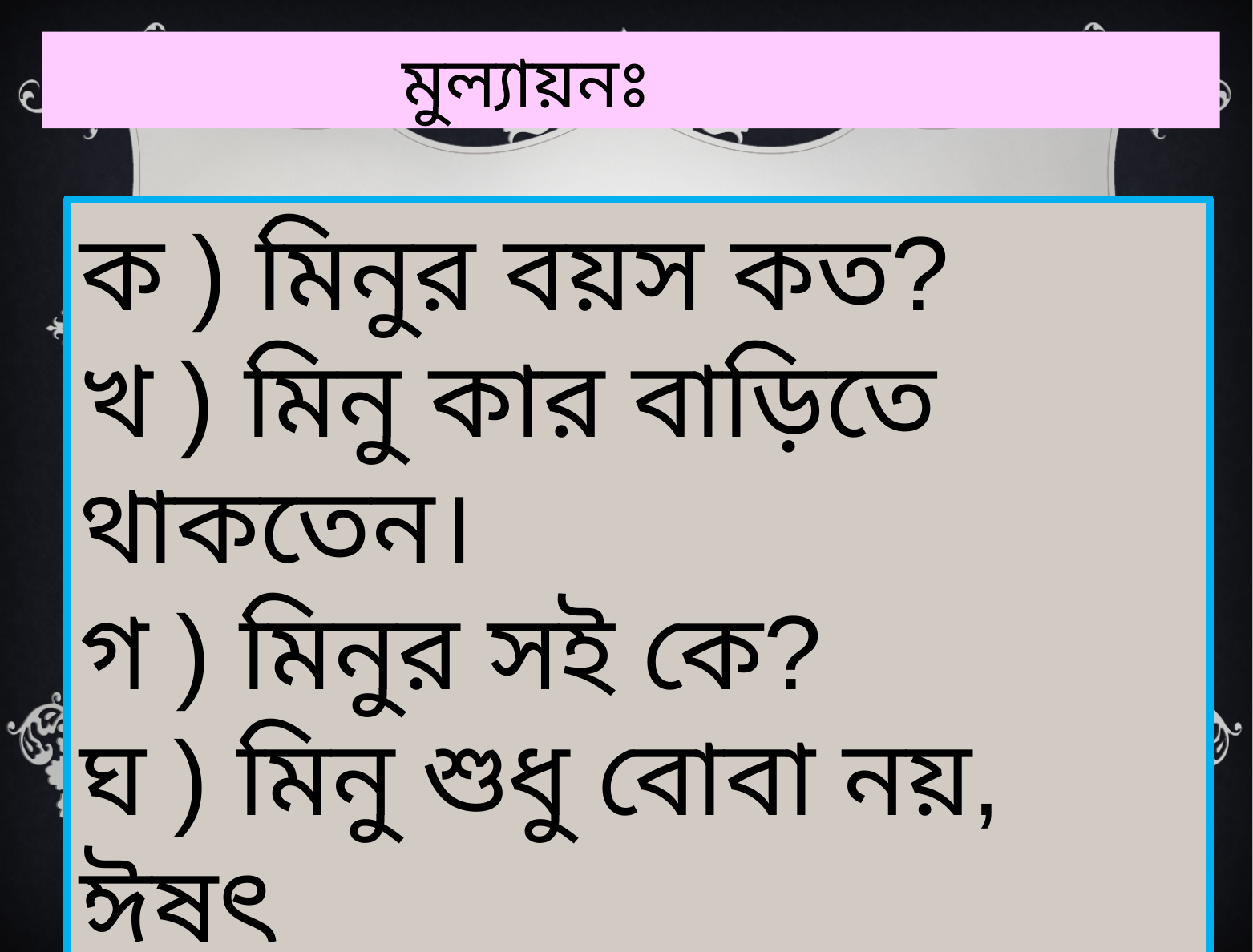

মুল্যায়নঃ
ক ) মিনুর বয়স কত?
খ ) মিনু কার বাড়িতে থাকতেন।
গ ) মিনুর সই কে?
ঘ ) মিনু শুধু বোবা নয়, ঈষৎ
     কালাও আলোচনা কর।